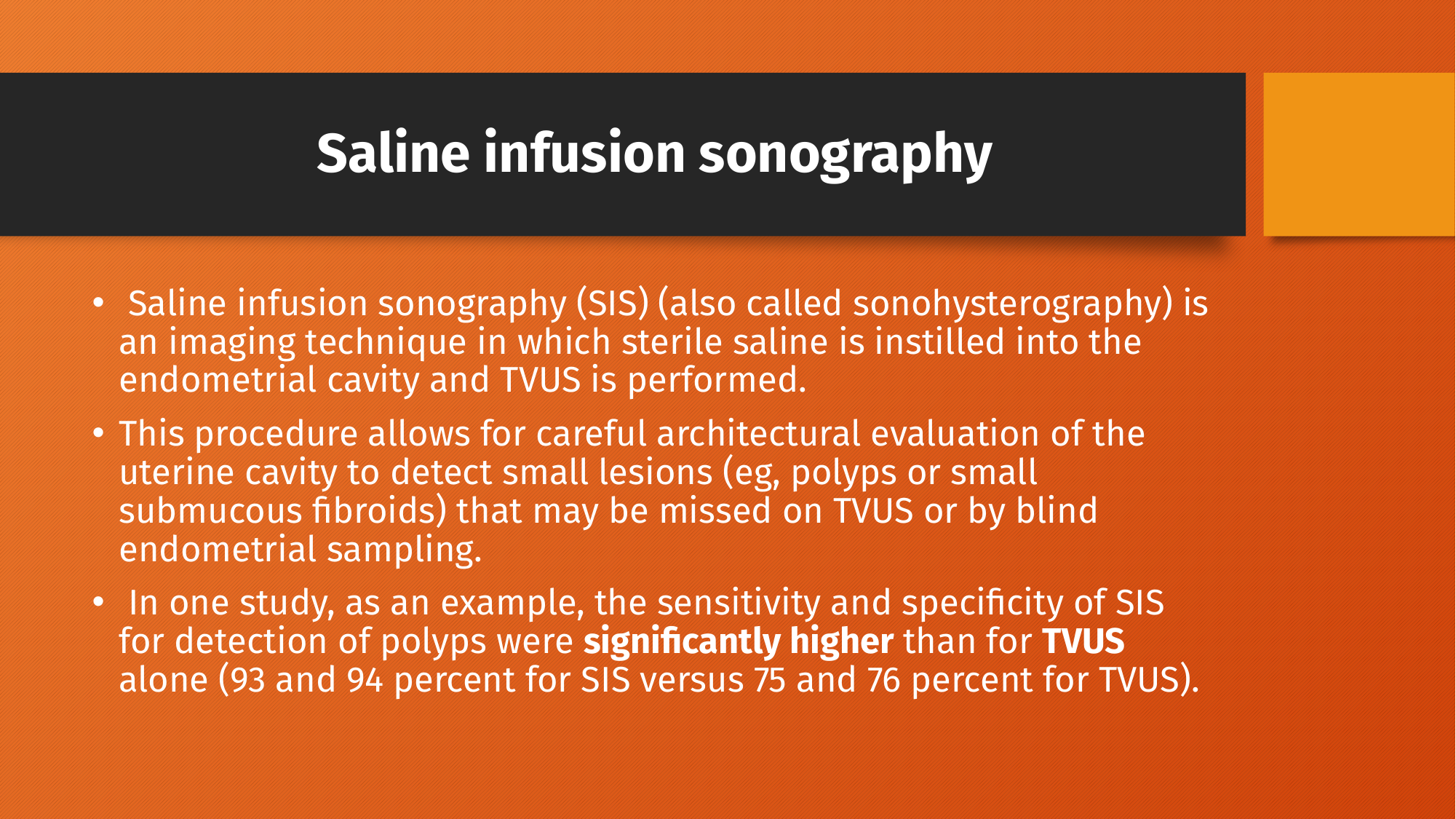

# Saline infusion sonography
 Saline infusion sonography (SIS) (also called sonohysterography) is an imaging technique in which sterile saline is instilled into the endometrial cavity and TVUS is performed.
This procedure allows for careful architectural evaluation of the uterine cavity to detect small lesions (eg, polyps or small submucous fibroids) that may be missed on TVUS or by blind endometrial sampling.
 In one study, as an example, the sensitivity and specificity of SIS for detection of polyps were significantly higher than for TVUS alone (93 and 94 percent for SIS versus 75 and 76 percent for TVUS).